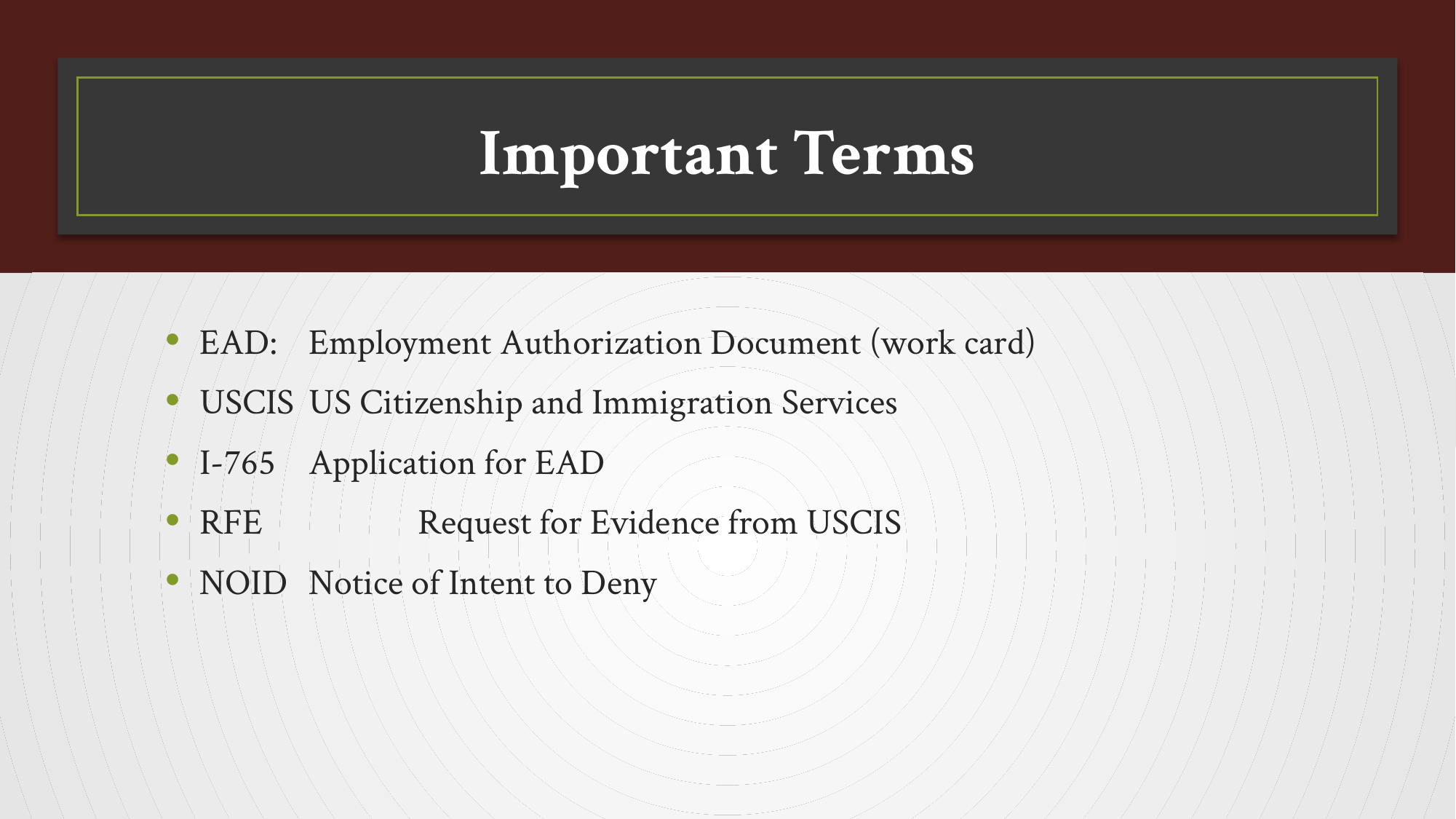

# Important Terms

EAD:	Employment Authorization Document (work card)
USCIS	US Citizenship and Immigration Services
I-765	Application for EAD
RFE		Request for Evidence from USCIS
NOID	Notice of Intent to Deny